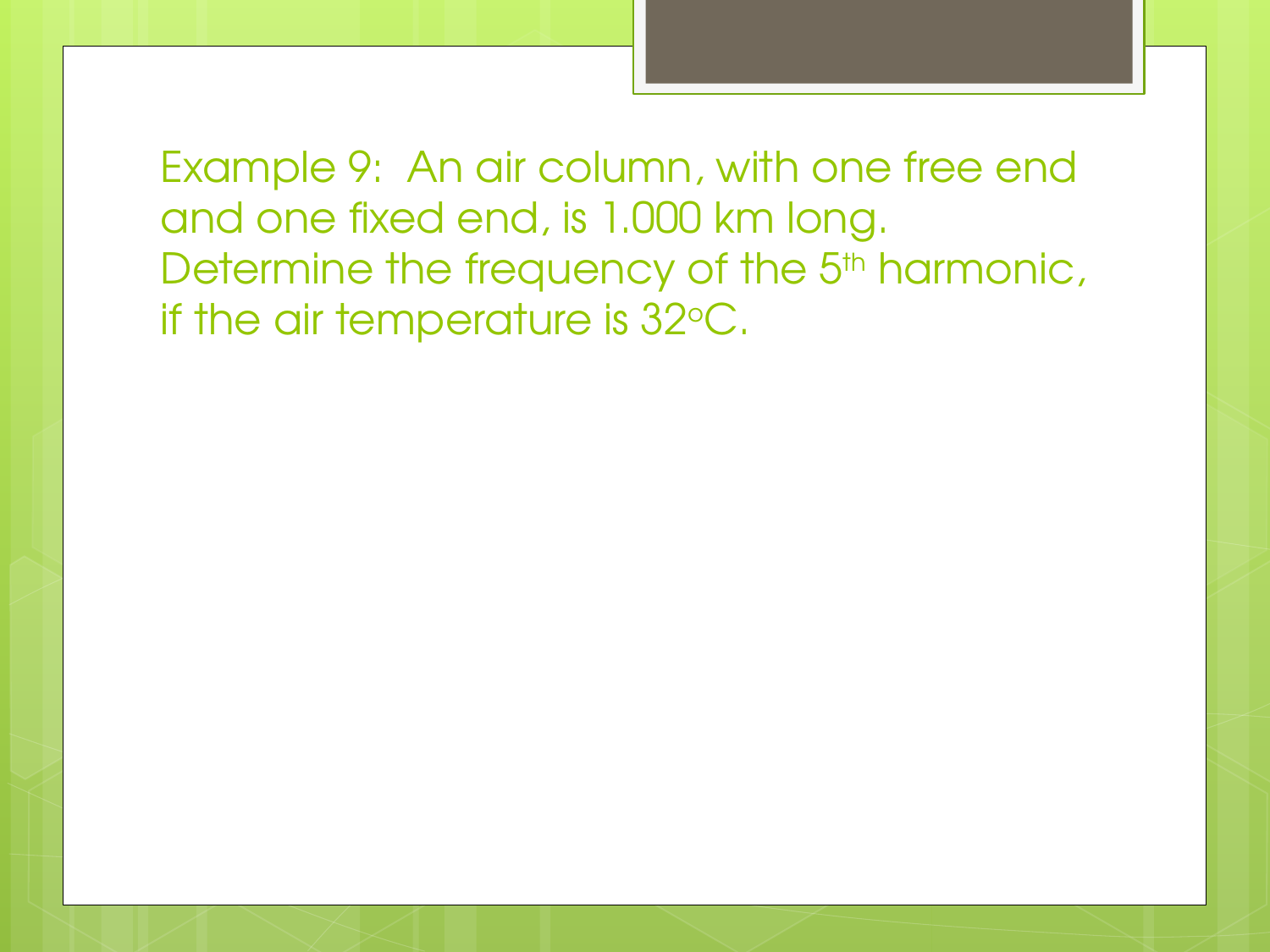

# Example 9:  An air column, with one free end and one fixed end, is 1.000 km long.  Determine the frequency of the 5th harmonic, if the air temperature is 32oC.